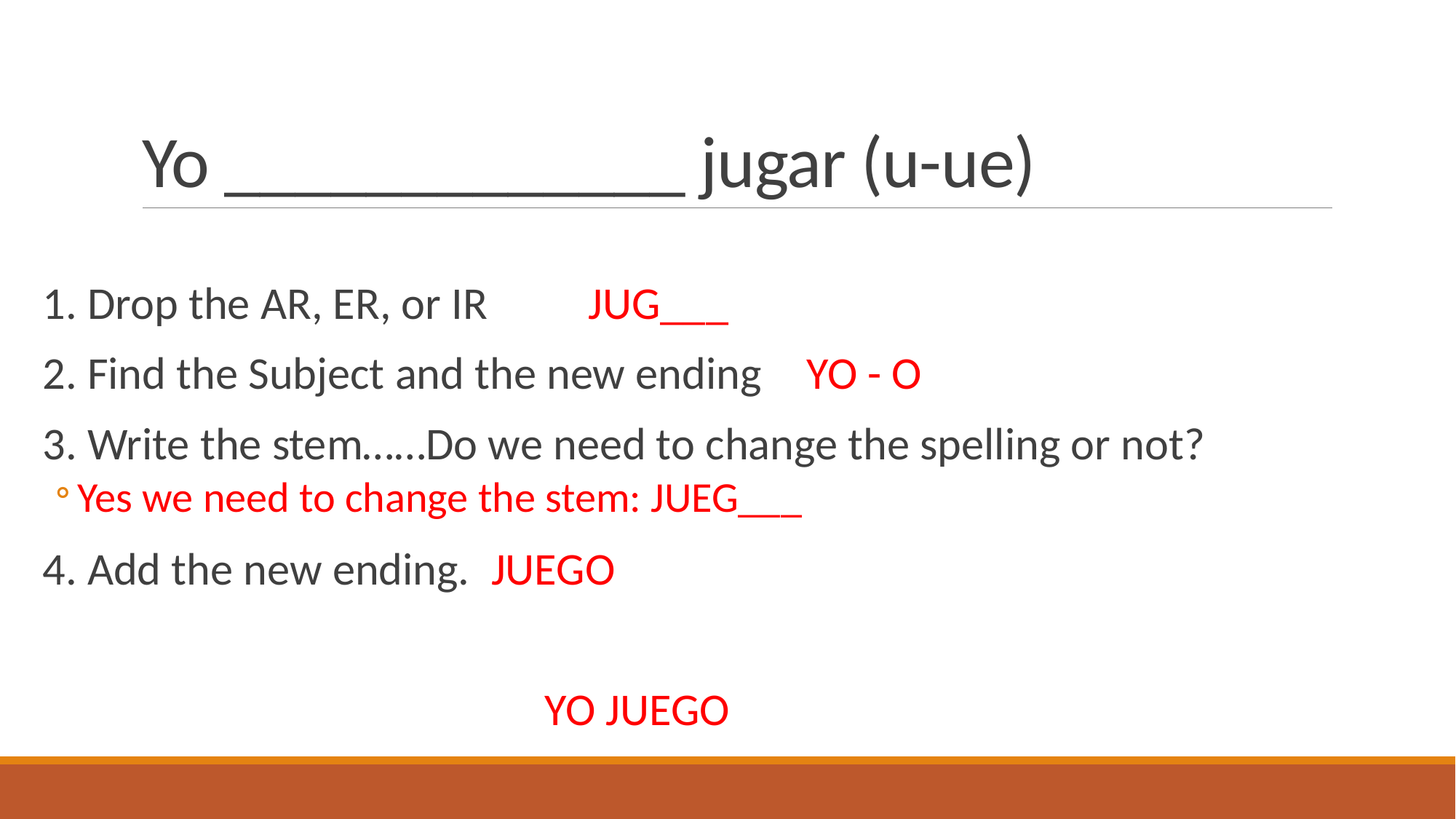

# Yo _____________ jugar (u-ue)
1. Drop the AR, ER, or IR	JUG___
2. Find the Subject and the new ending 	YO - O
3. Write the stem……Do we need to change the spelling or not?
Yes we need to change the stem: JUEG___
4. Add the new ending.  JUEGO

YO JUEGO